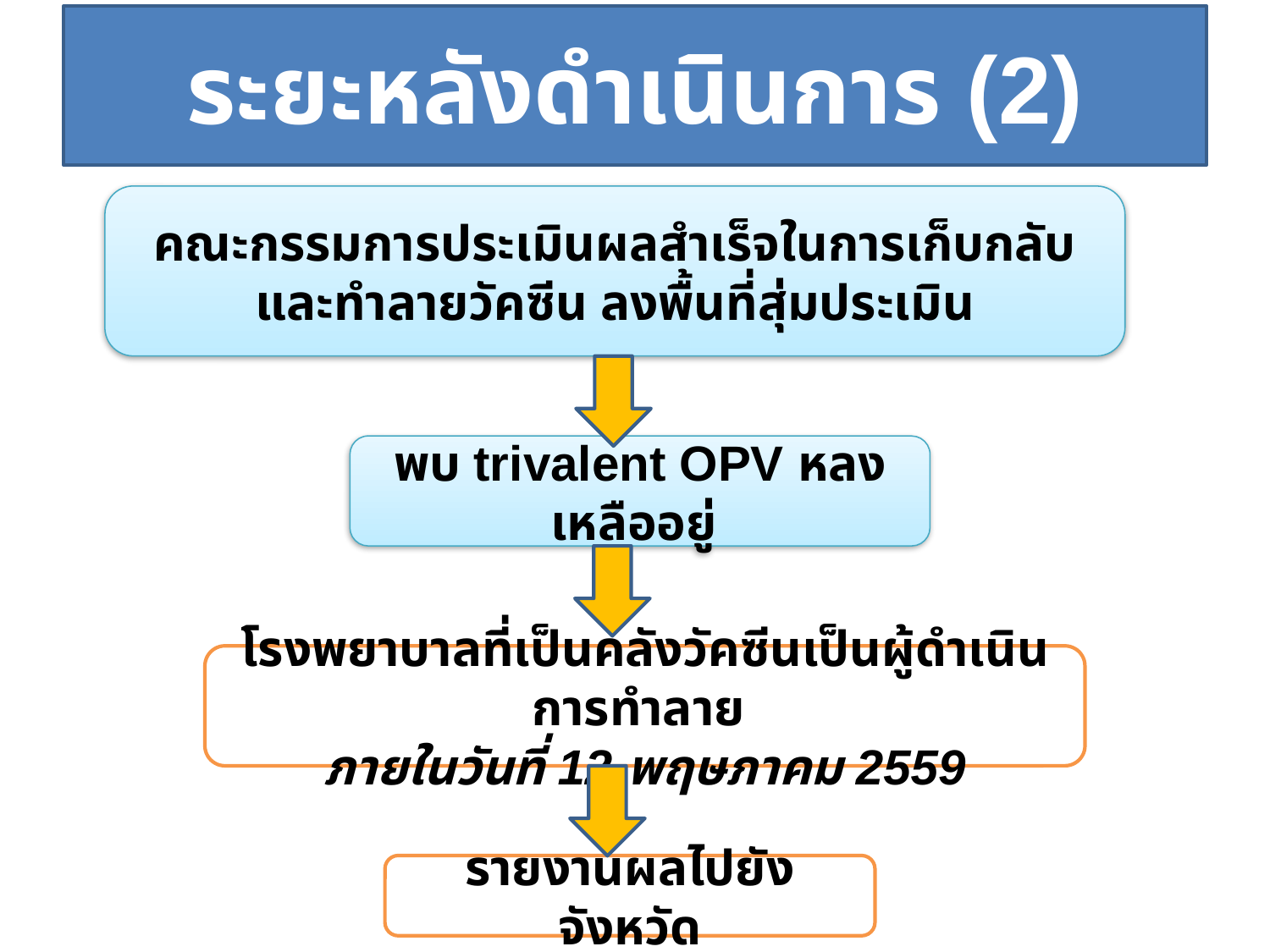

# ระยะหลังดำเนินการ (2)
คณะกรรมการประเมินผลสำเร็จในการเก็บกลับและทำลายวัคซีน ลงพื้นที่สุ่มประเมิน

พบ trivalent OPV หลงเหลืออยู่

โรงพยาบาลที่เป็นคลังวัคซีนเป็นผู้ดำเนินการทำลาย
ภายในวันที่ 12 พฤษภาคม 2559

รายงานผลไปยังจังหวัด